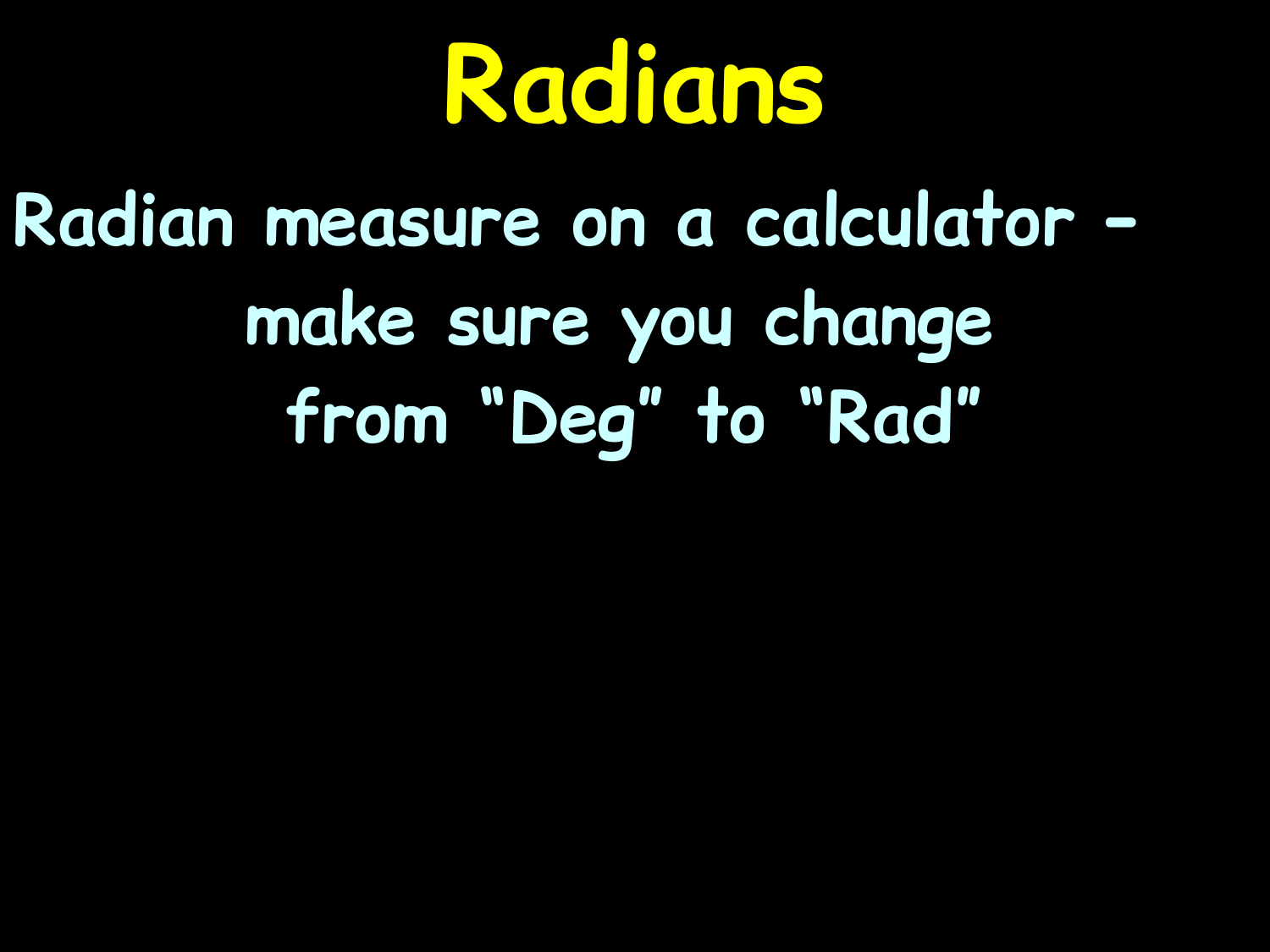

# Radians
Radian measure on a calculator –
make sure you change
from “Deg” to “Rad”